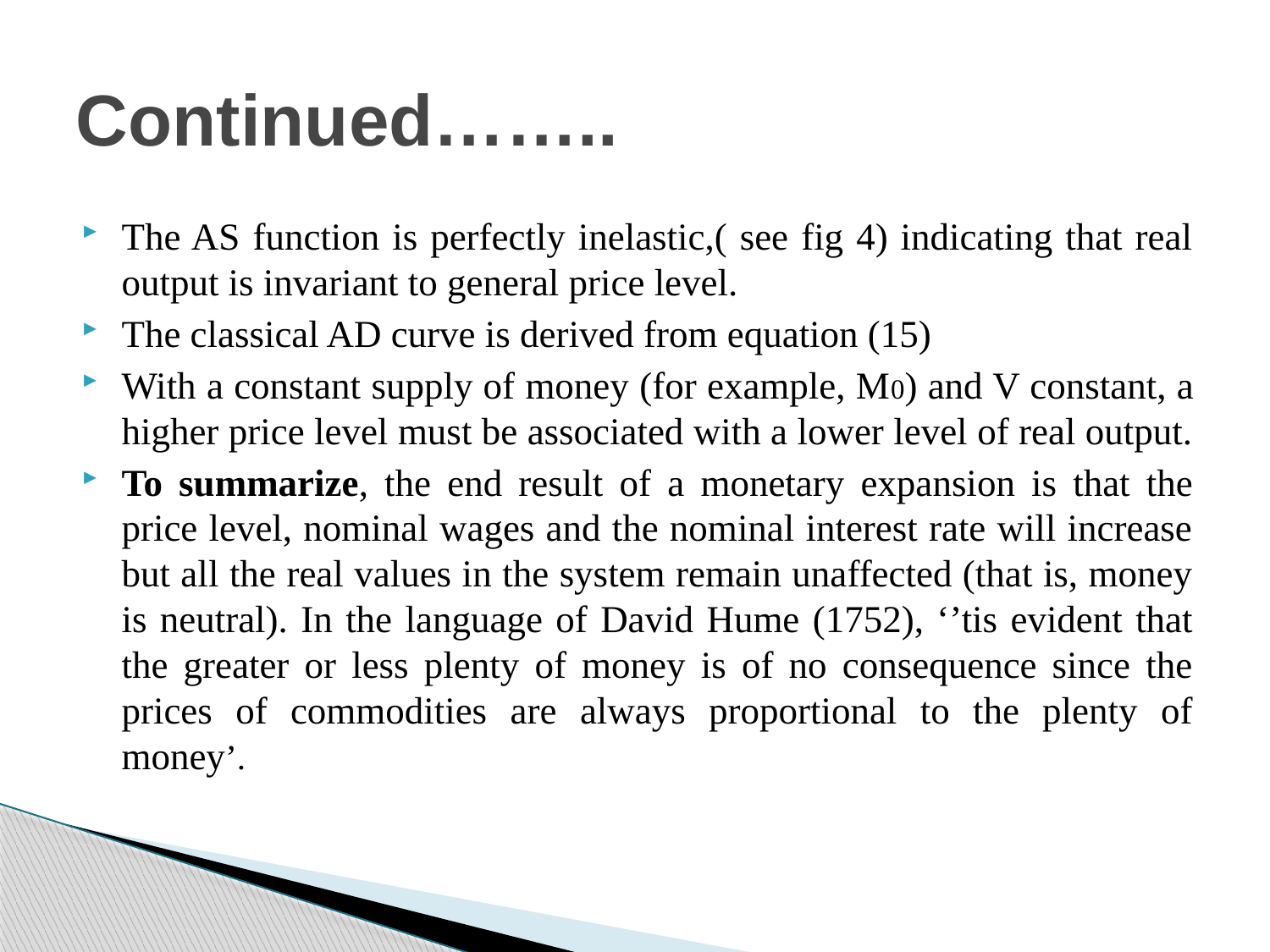

# Continued……..
The AS function is perfectly inelastic,( see fig 4) indicating that real output is invariant to general price level.
The classical AD curve is derived from equation (15)
With a constant supply of money (for example, M0) and V constant, a higher price level must be associated with a lower level of real output.
To summarize, the end result of a monetary expansion is that the price level, nominal wages and the nominal interest rate will increase but all the real values in the system remain unaffected (that is, money is neutral). In the language of David Hume (1752), ‘’tis evident that the greater or less plenty of money is of no consequence since the prices of commodities are always proportional to the plenty of money’.